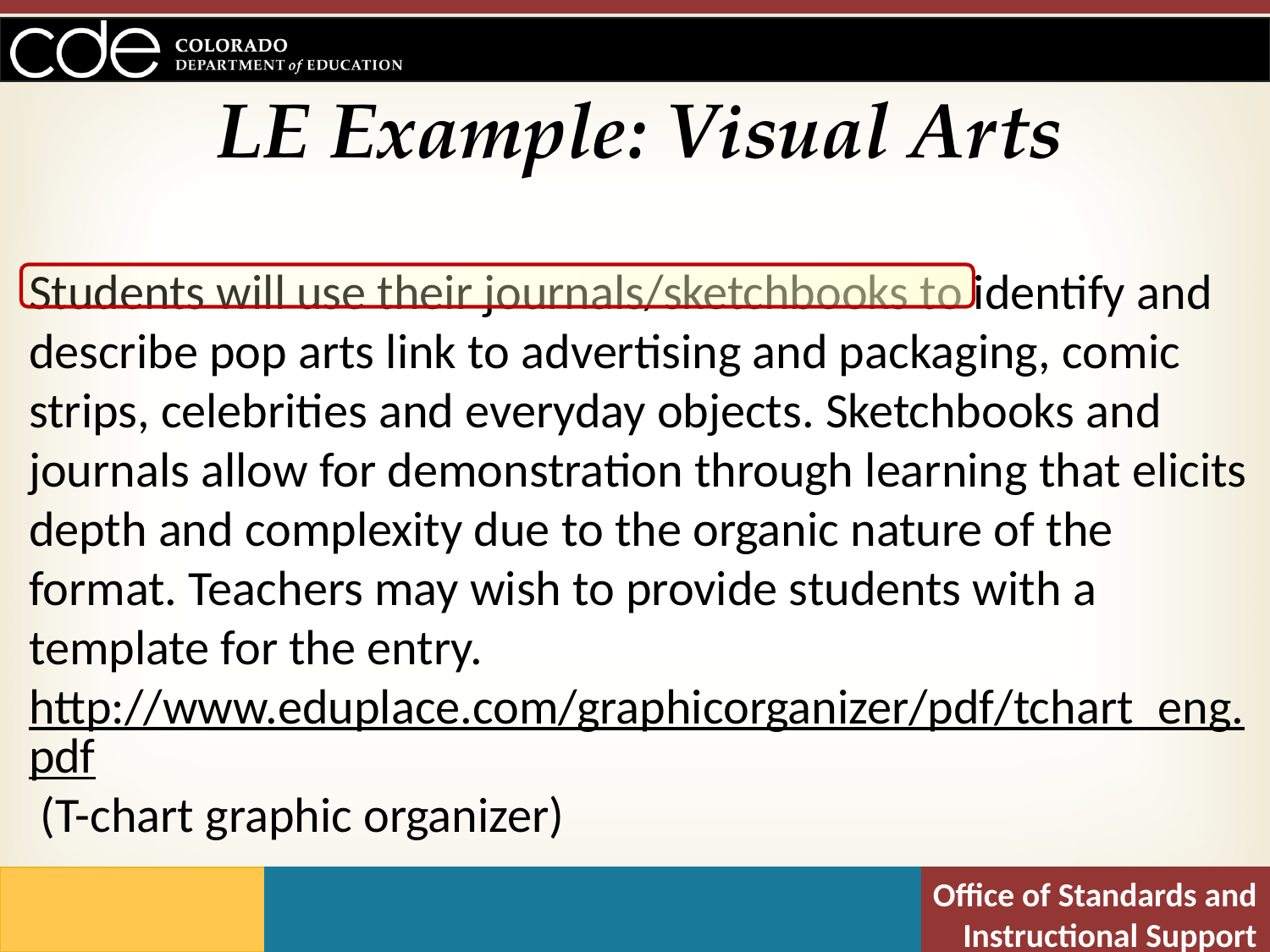

LE Example: Visual Arts
Students will use their journals/sketchbooks to identify and describe pop arts link to advertising and packaging, comic strips, celebrities and everyday objects. Sketchbooks and journals allow for demonstration through learning that elicits depth and complexity due to the organic nature of the format. Teachers may wish to provide students with a template for the entry.
http://www.eduplace.com/graphicorganizer/pdf/tchart_eng.pdf (T-chart graphic organizer)